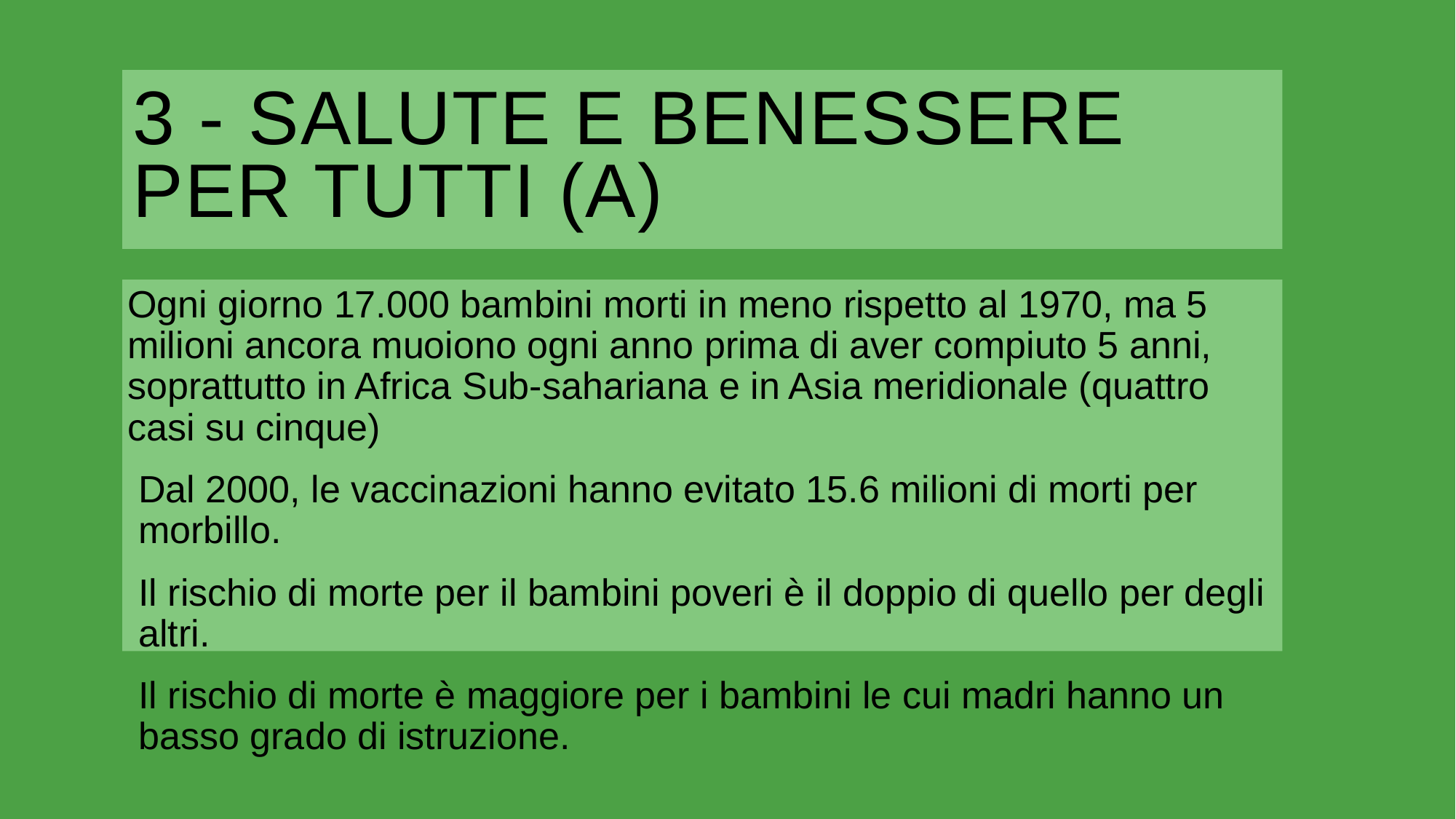

# 3 - salute e benessere per tuttI (a)
Ogni giorno 17.000 bambini morti in meno rispetto al 1970, ma 5 milioni ancora muoiono ogni anno prima di aver compiuto 5 anni, soprattutto in Africa Sub-sahariana e in Asia meridionale (quattro casi su cinque)
Dal 2000, le vaccinazioni hanno evitato 15.6 milioni di morti per morbillo.
Il rischio di morte per il bambini poveri è il doppio di quello per degli altri.
Il rischio di morte è maggiore per i bambini le cui madri hanno un basso grado di istruzione.